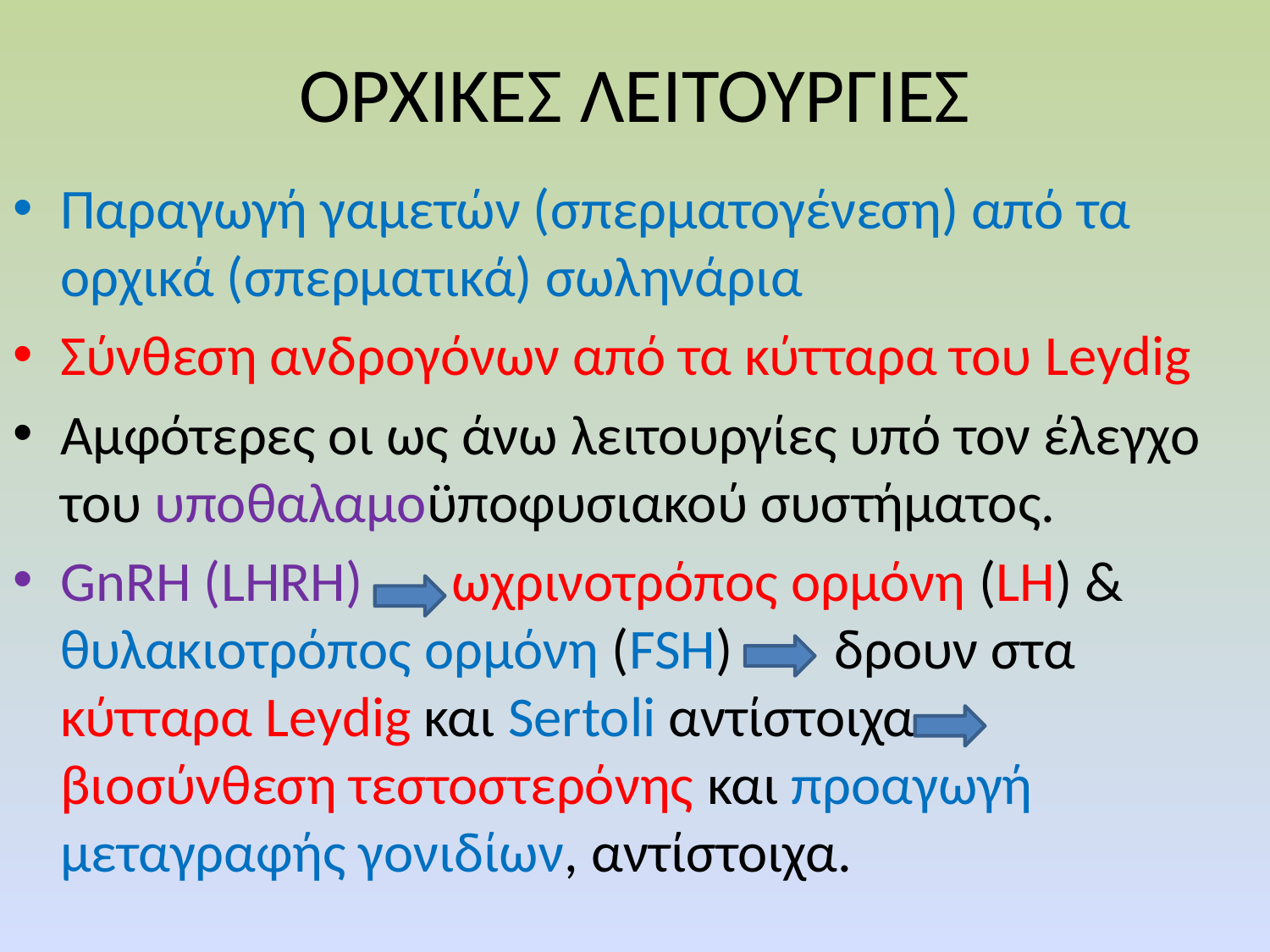

# OΡΧΙΚΕΣ ΛΕΙΤΟΥΡΓΙΕΣ
Παραγωγή γαμετών (σπερματογένεση) από τα ορχικά (σπερματικά) σωληνάρια
Σύνθεση ανδρογόνων από τα κύτταρα του Leydig
Aμφότερες οι ως άνω λειτουργίες υπό τον έλεγχο του υποθαλαμοϋποφυσιακού συστήματος.
GnRH (LHRH)       ωχρινοτρόπος ορμόνη (LH) & θυλακιοτρόπος ορμόνη (FSH)        δρουν στα κύτταρα Leydig και Sertoli αντίστοιχα             βιοσύνθεση τεστοστερόνης και προαγωγή μεταγραφής γονιδίων, αντίστοιχα.